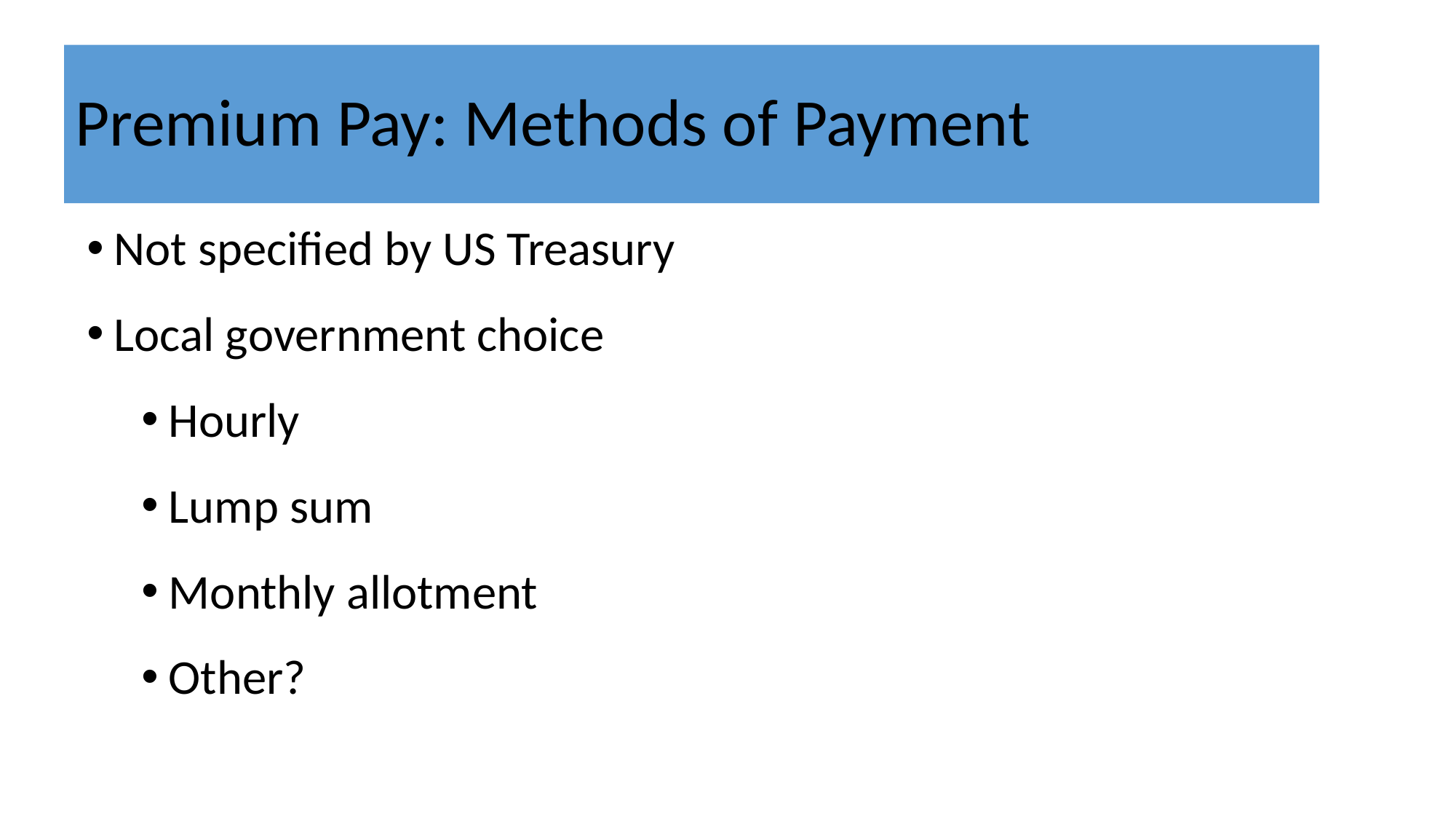

# Premium Pay: Methods of Payment
Not specified by US Treasury
Local government choice
Hourly
Lump sum
Monthly allotment
Other?